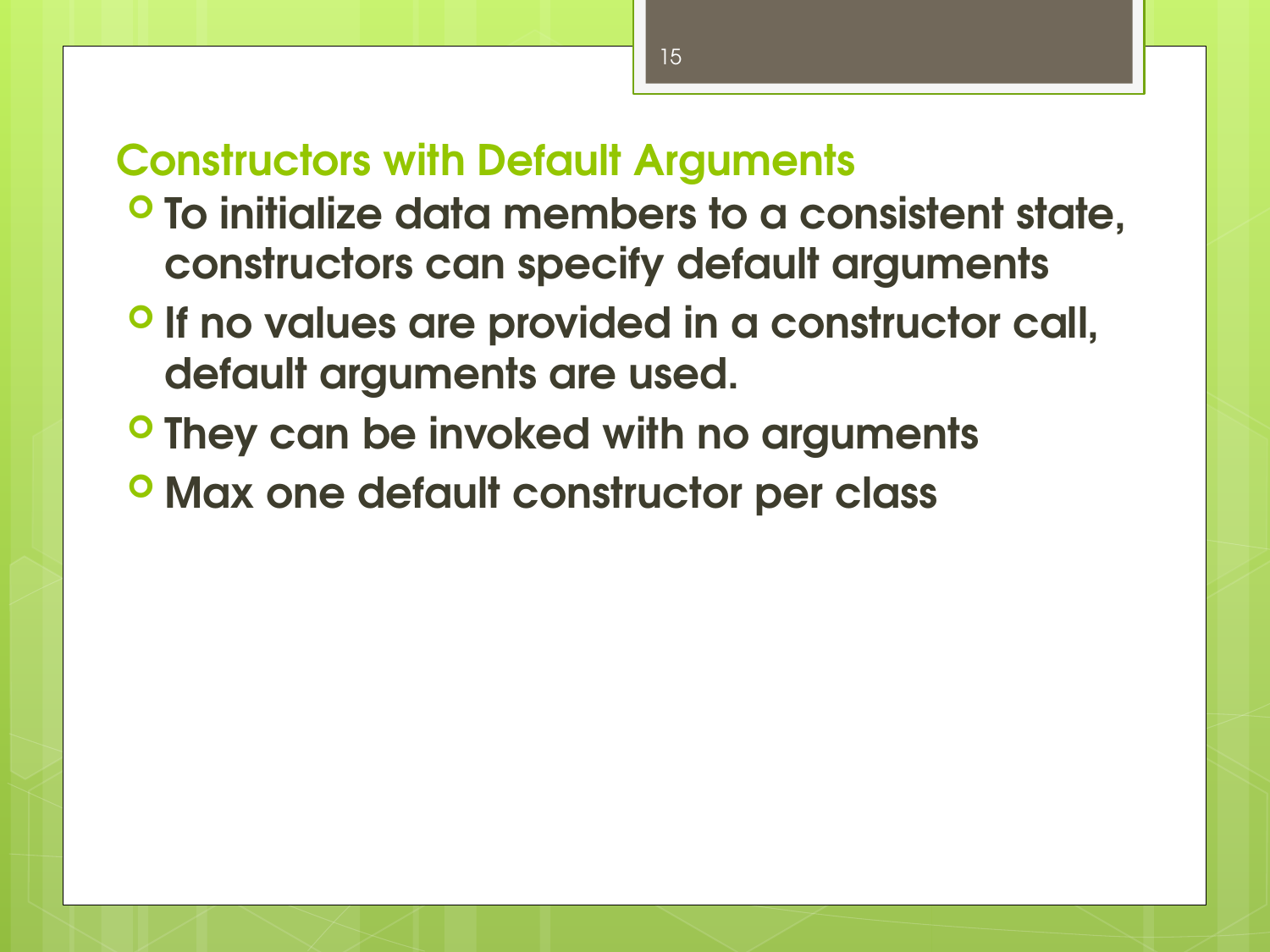

15
# Constructors with Default Arguments
To initialize data members to a consistent state, constructors can specify default arguments
If no values are provided in a constructor call, default arguments are used.
They can be invoked with no arguments
Max one default constructor per class